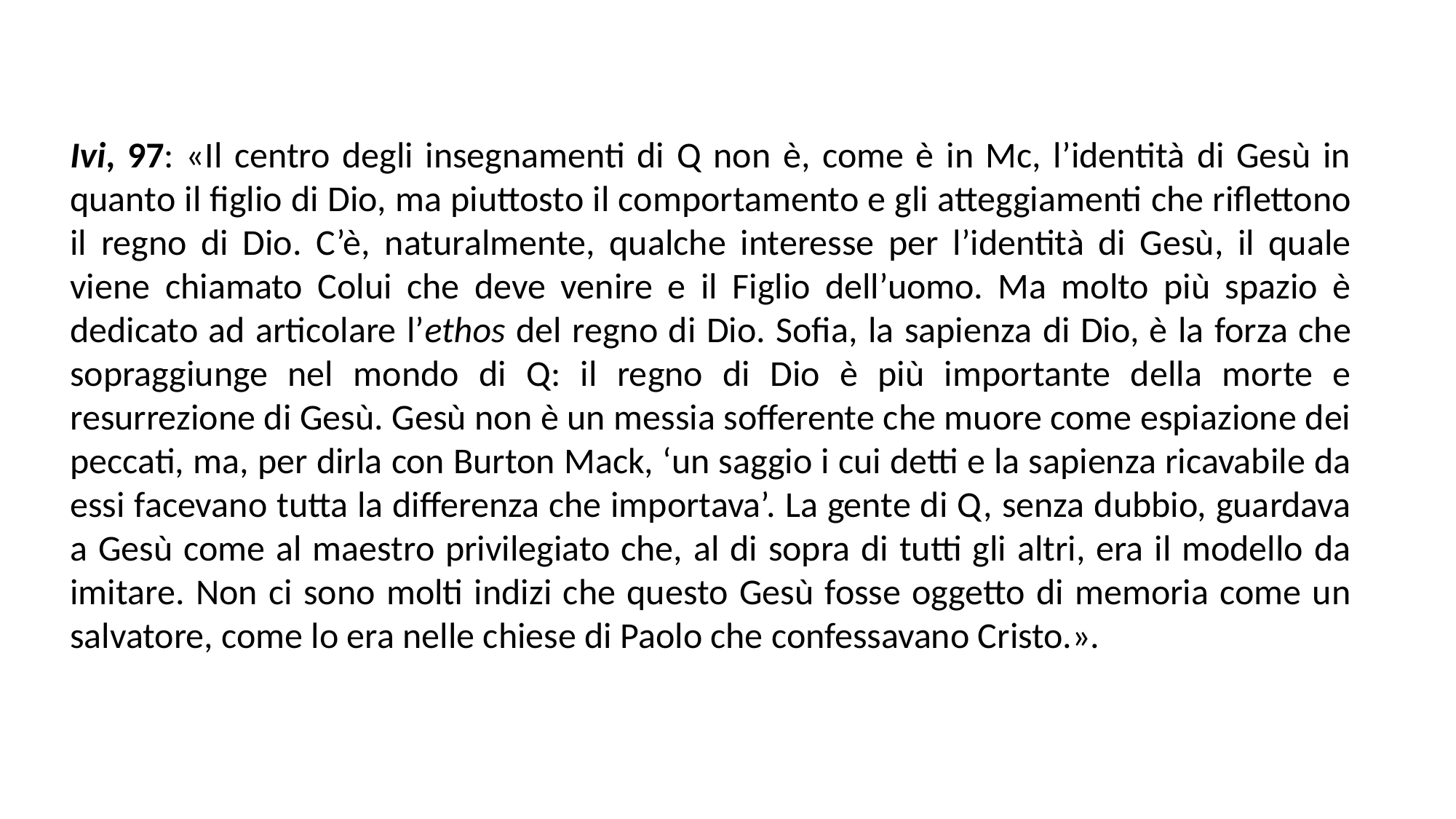

Ivi, 97: «Il centro degli insegnamenti di Q non è, come è in Mc, l’identità di Gesù in quanto il figlio di Dio, ma piuttosto il comportamento e gli atteggiamenti che riflettono il regno di Dio. C’è, naturalmente, qualche interesse per l’identità di Gesù, il quale viene chiamato Colui che deve venire e il Figlio dell’uomo. Ma molto più spazio è dedicato ad articolare l’ethos del regno di Dio. Sofia, la sapienza di Dio, è la forza che sopraggiunge nel mondo di Q: il regno di Dio è più importante della morte e resurrezione di Gesù. Gesù non è un messia sofferente che muore come espiazione dei peccati, ma, per dirla con Burton Mack, ‘un saggio i cui detti e la sapienza ricavabile da essi facevano tutta la differenza che importava’. La gente di Q, senza dubbio, guardava a Gesù come al maestro privilegiato che, al di sopra di tutti gli altri, era il modello da imitare. Non ci sono molti indizi che questo Gesù fosse oggetto di memoria come un salvatore, come lo era nelle chiese di Paolo che confessavano Cristo.».